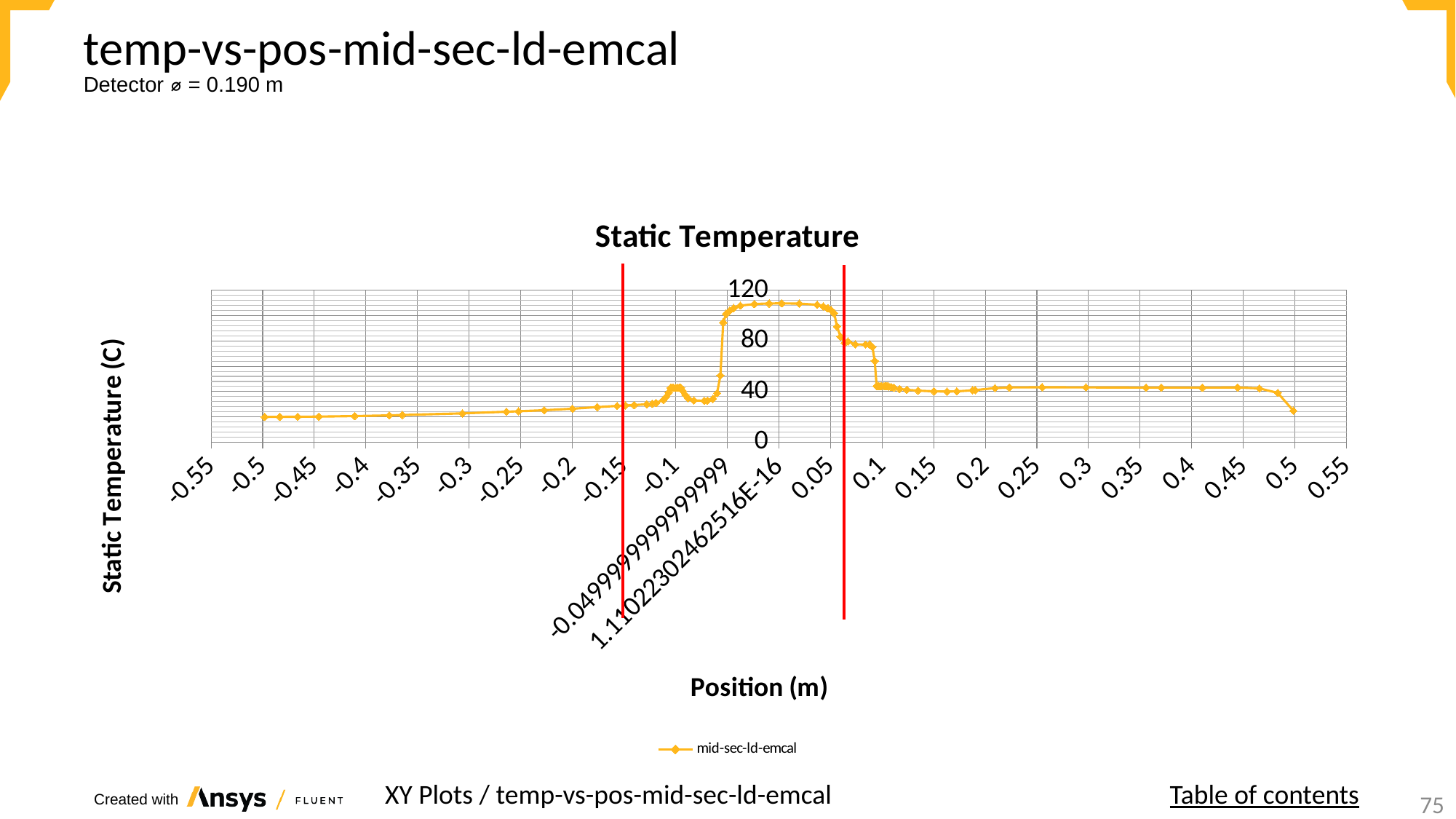

# temp-vs-pos-mid-sec-ld-emcal
Detector ⌀ = 0.190 m

### Chart: Static Temperature

| Category | mid-sec-ld-emcal |
|---|---|
XY Plots / temp-vs-pos-mid-sec-ld-emcal
Table of contents
75